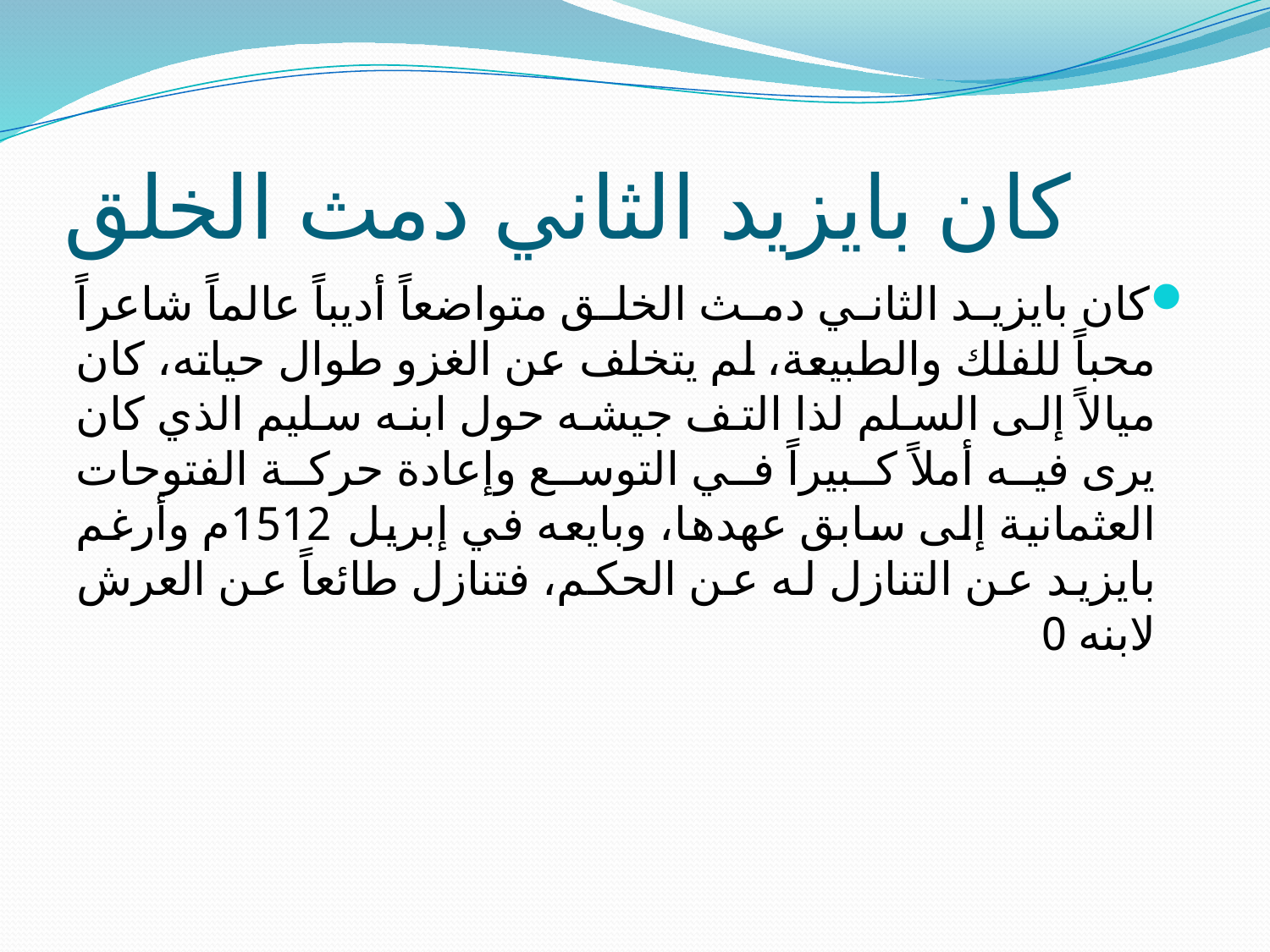

# كان بايزيد الثاني دمث الخلق
كان بايزيد الثاني دمث الخلق متواضعاً أديباً عالماً شاعراً محباً للفلك والطبيعة، لم يتخلف عن الغزو طوال حياته، كان ميالاً إلى السلم لذا التف جيشه حول ابنه سليم الذي كان يرى فيه أملاً كبيراً في التوسع وإعادة حركة الفتوحات العثمانية إلى سابق عهدها، وبايعه في إبريل 1512م وأرغم بايزيد عن التنازل له عن الحكم، فتنازل طائعاً عن العرش لابنه 0